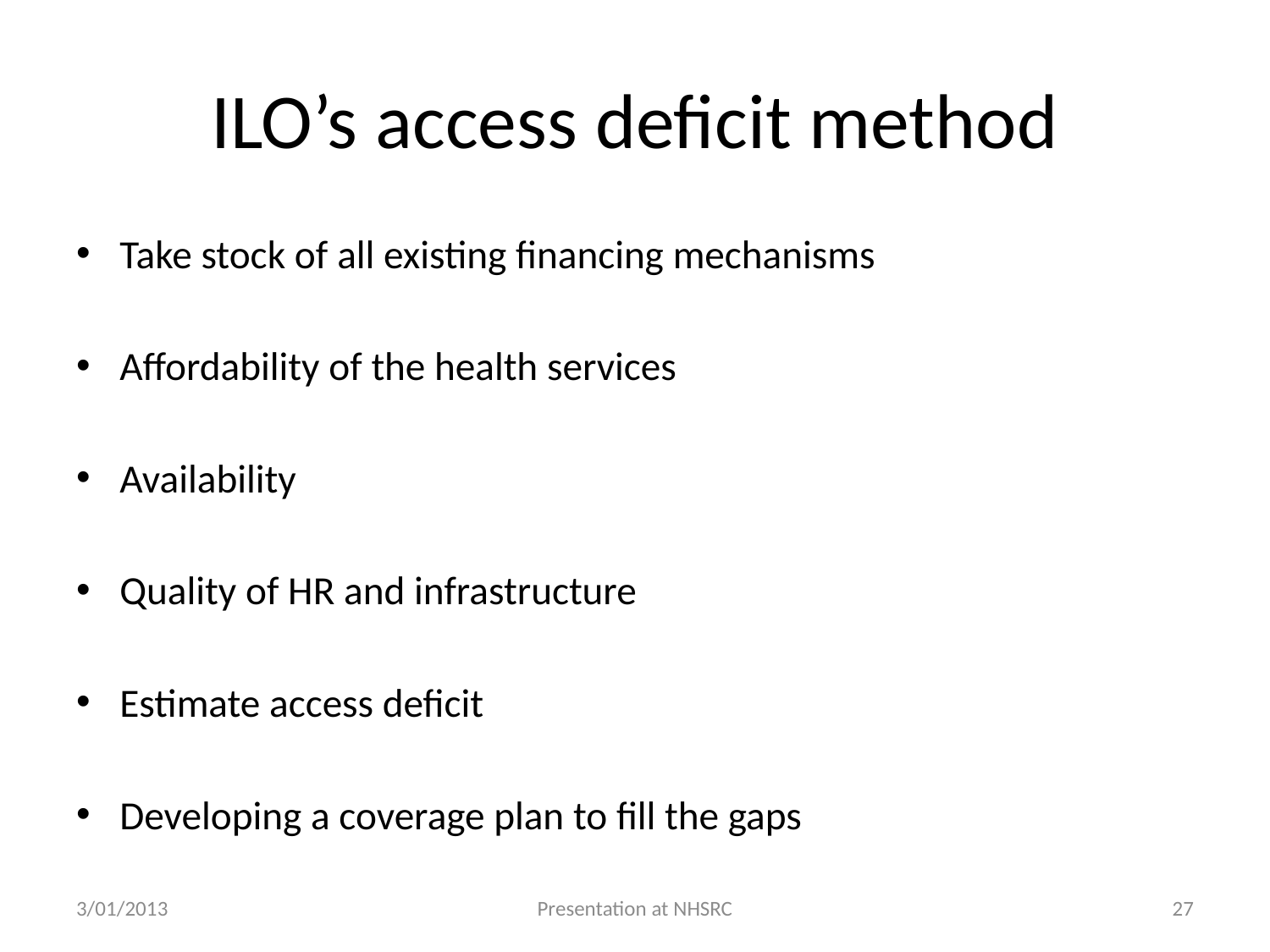

# ILO’s access deficit method
Take stock of all existing financing mechanisms

Affordability of the health services

Availability

Quality of HR and infrastructure

Estimate access deficit

Developing a coverage plan to fill the gaps

3/01/2013
Presentation at NHSRC
27